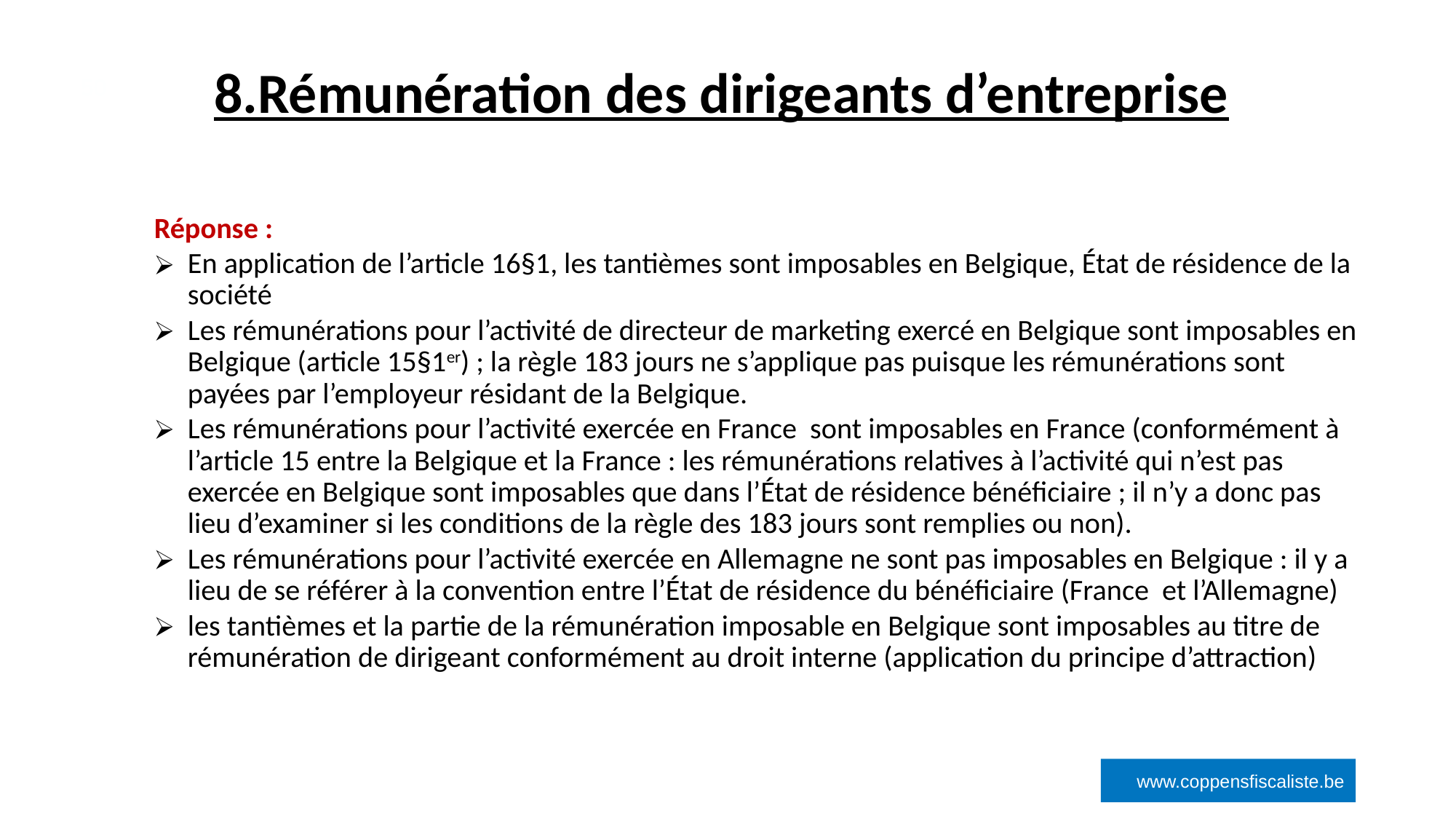

# 8.Rémunération des dirigeants d’entreprise
50

Réponse :
En application de l’article 16§1, les tantièmes sont imposables en Belgique, État de résidence de la société
Les rémunérations pour l’activité de directeur de marketing exercé en Belgique sont imposables en Belgique (article 15§1er) ; la règle 183 jours ne s’applique pas puisque les rémunérations sont payées par l’employeur résidant de la Belgique.
Les rémunérations pour l’activité exercée en France  sont imposables en France (conformément à l’article 15 entre la Belgique et la France : les rémunérations relatives à l’activité qui n’est pas exercée en Belgique sont imposables que dans l’État de résidence bénéficiaire ; il n’y a donc pas lieu d’examiner si les conditions de la règle des 183 jours sont remplies ou non).
Les rémunérations pour l’activité exercée en Allemagne ne sont pas imposables en Belgique : il y a lieu de se référer à la convention entre l’État de résidence du bénéficiaire (France  et l’Allemagne)
les tantièmes et la partie de la rémunération imposable en Belgique sont imposables au titre de rémunération de dirigeant conformément au droit interne (application du principe d’attraction)
www.coppensfiscaliste.be